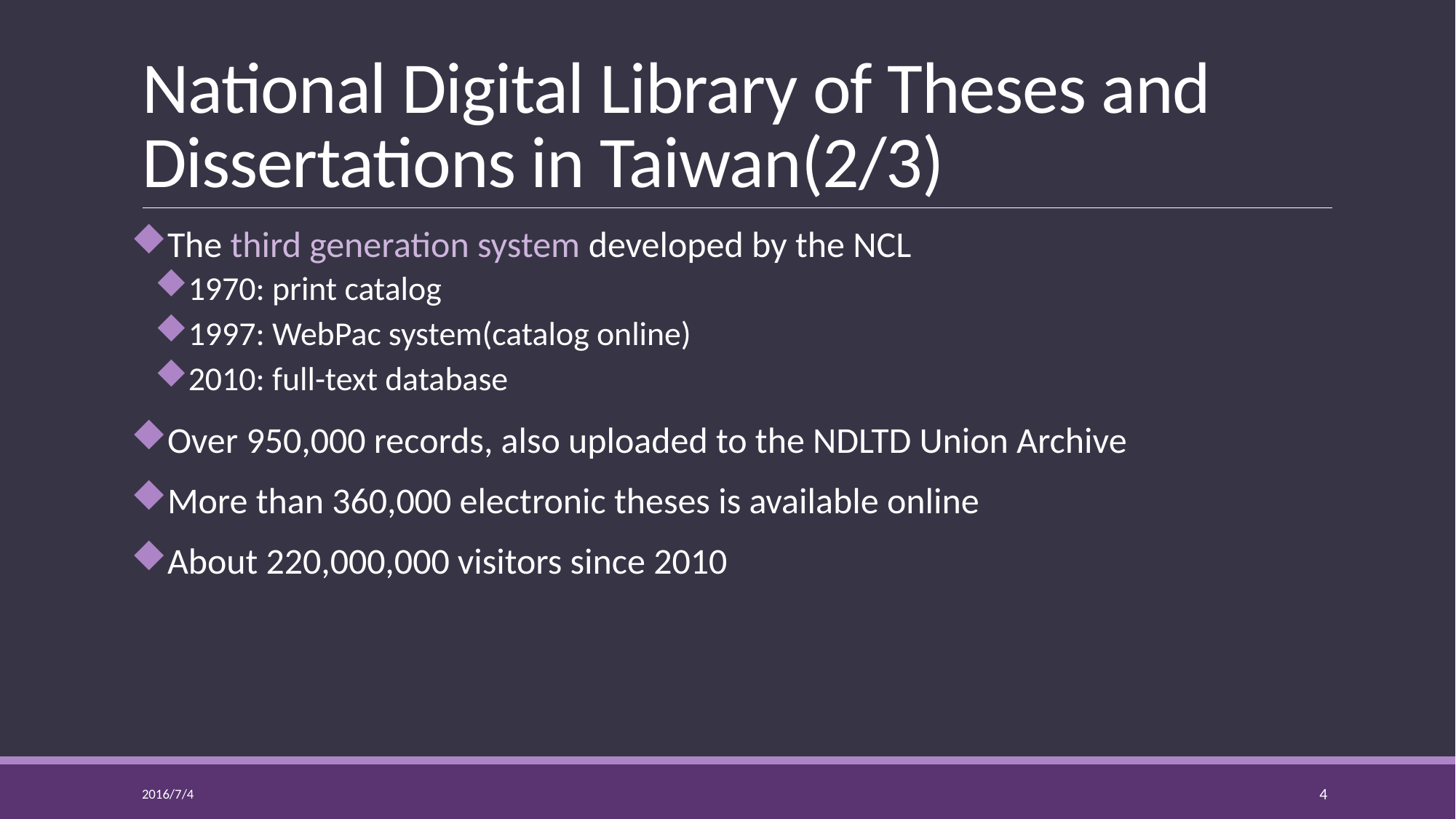

# National Digital Library of Theses and Dissertations in Taiwan(2/3)
The third generation system developed by the NCL
1970: print catalog
1997: WebPac system(catalog online)
2010: full-text database
Over 950,000 records, also uploaded to the NDLTD Union Archive
More than 360,000 electronic theses is available online
About 220,000,000 visitors since 2010

2016/7/4
4